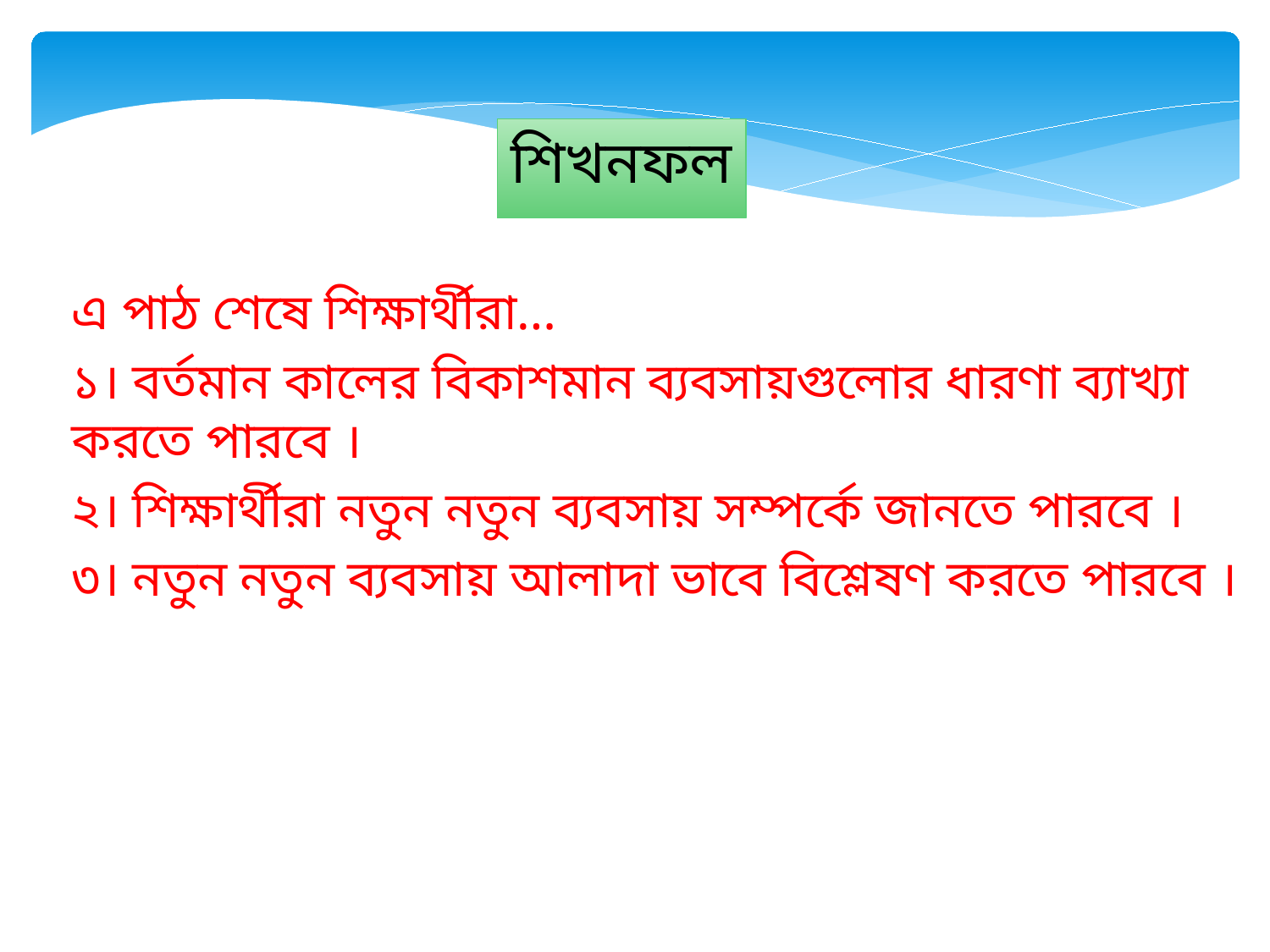

শিখনফল

এ পাঠ শেষে শিক্ষার্থীরা…
১। বর্তমান কালের বিকাশমান ব্যবসায়গুলোর ধারণা ব্যাখ্যা করতে পারবে ।
২। শিক্ষার্থীরা নতুন নতুন ব্যবসায় সম্পর্কে জানতে পারবে ।
৩। নতুন নতুন ব্যবসায় আলাদা ভাবে বিশ্লেষণ করতে পারবে ।